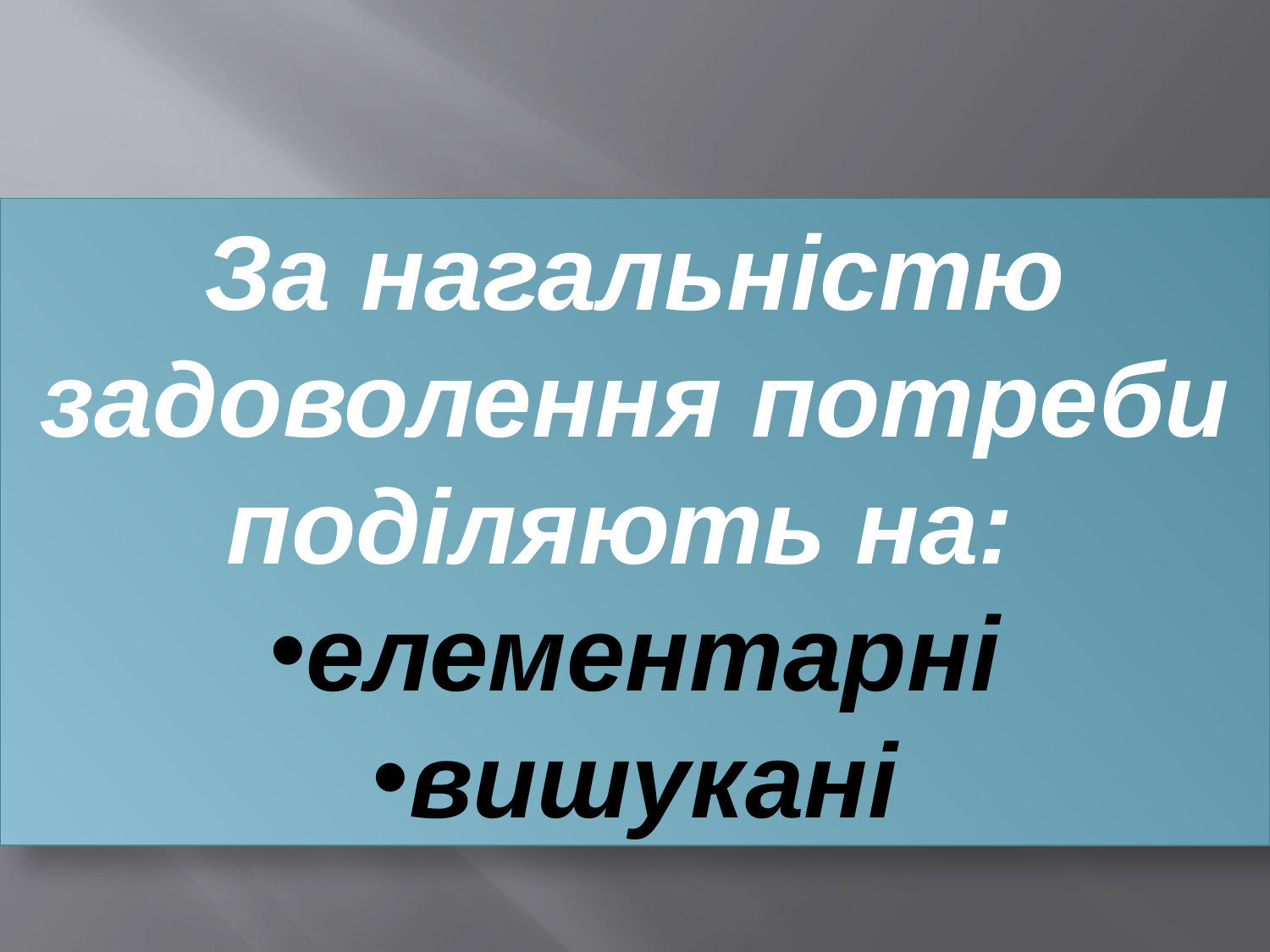

За нагальністю задоволення потреби поділяють на:
елементарні
вишукані